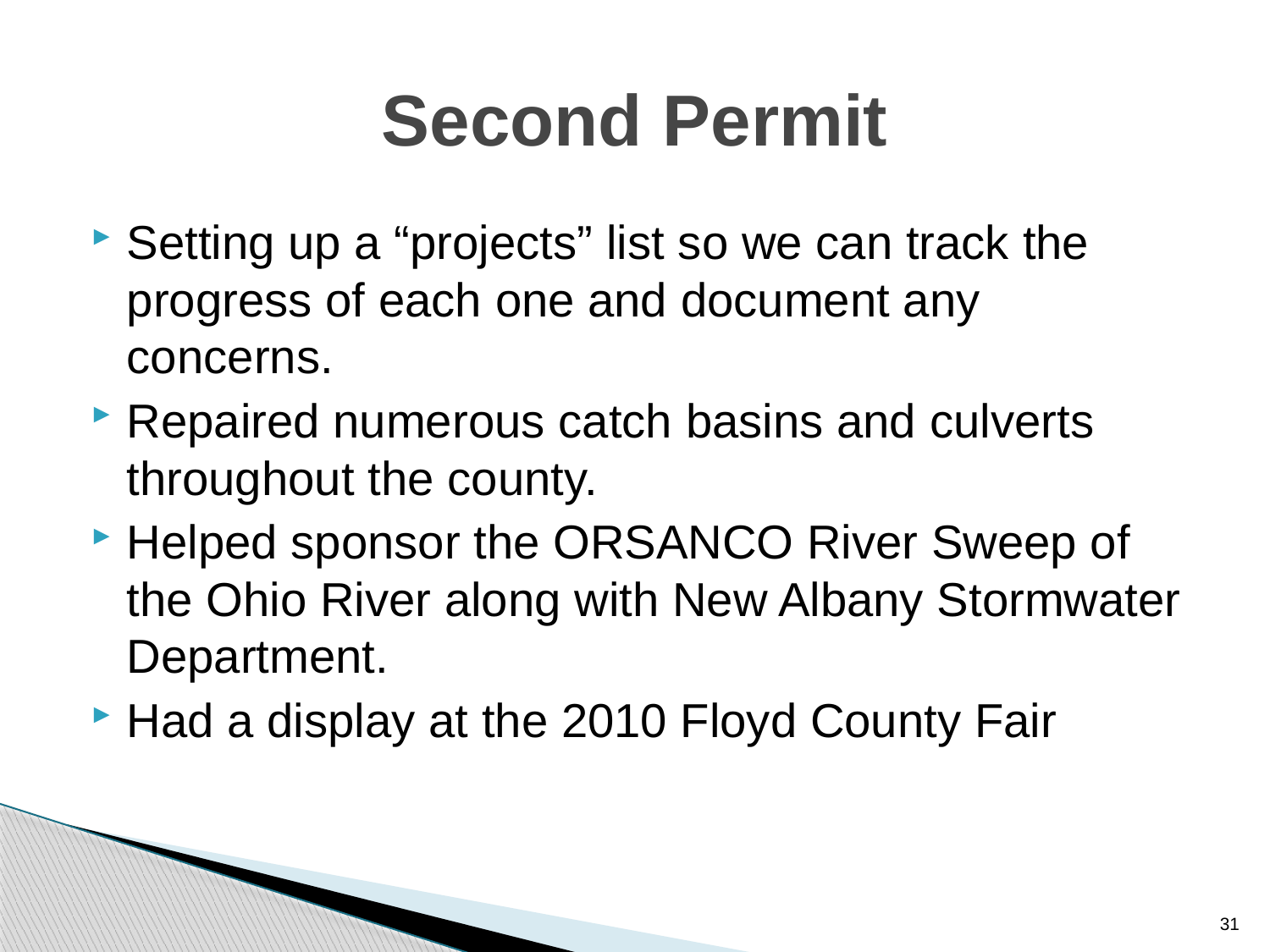

# Second Permit
Setting up a “projects” list so we can track the progress of each one and document any concerns.
Repaired numerous catch basins and culverts throughout the county.
Helped sponsor the ORSANCO River Sweep of the Ohio River along with New Albany Stormwater Department.
Had a display at the 2010 Floyd County Fair

31